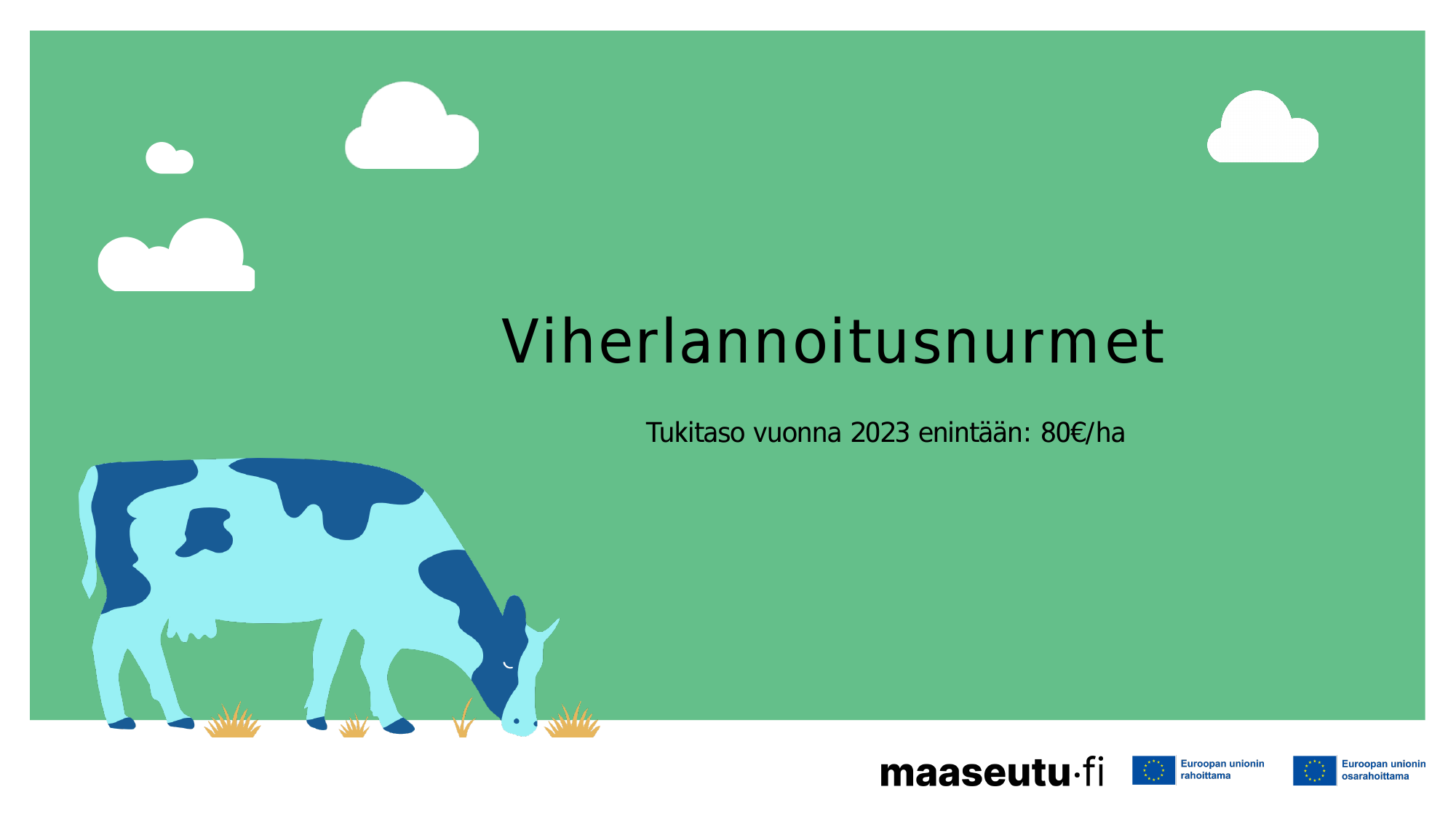

# Viherlannoitusnurmet
Tukitaso vuonna 2023 enintään: 80€/ha